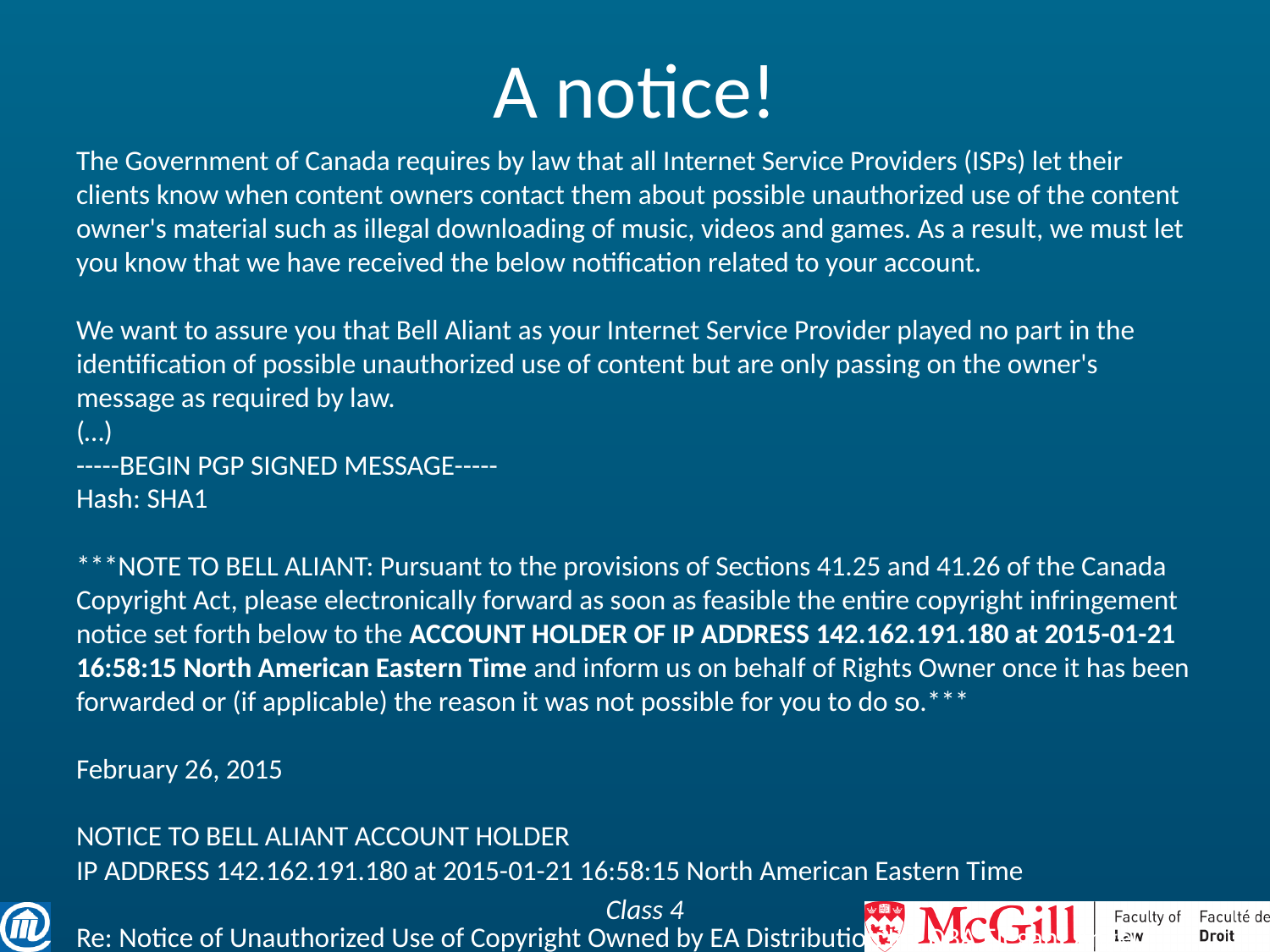

# A notice!
The Government of Canada requires by law that all Internet Service Providers (ISPs) let their clients know when content owners contact them about possible unauthorized use of the content owner's material such as illegal downloading of music, videos and games. As a result, we must let you know that we have received the below notification related to your account. 
We want to assure you that Bell Aliant as your Internet Service Provider played no part in the identification of possible unauthorized use of content but are only passing on the owner's message as required by law. 
(…)
-----BEGIN PGP SIGNED MESSAGE-----
Hash: SHA1
***NOTE TO BELL ALIANT: Pursuant to the provisions of Sections 41.25 and 41.26 of the Canada Copyright Act, please electronically forward as soon as feasible the entire copyright infringement notice set forth below to the ACCOUNT HOLDER OF IP ADDRESS 142.162.191.180 at 2015-01-21 16:58:15 North American Eastern Time and inform us on behalf of Rights Owner once it has been forwarded or (if applicable) the reason it was not possible for you to do so.***
February 26, 2015
NOTICE TO BELL ALIANT ACCOUNT HOLDER
IP ADDRESS 142.162.191.180 at 2015-01-21 16:58:15 North American Eastern Time
Re: Notice of Unauthorized Use of Copyright Owned by EA Distribution Inc DBA Elegant Angel, Case #: C973579
This notice is intended solely for the primary Bell Aliant service account holder. 
CEG TEK International ("CEG") is the agent for
Class 4